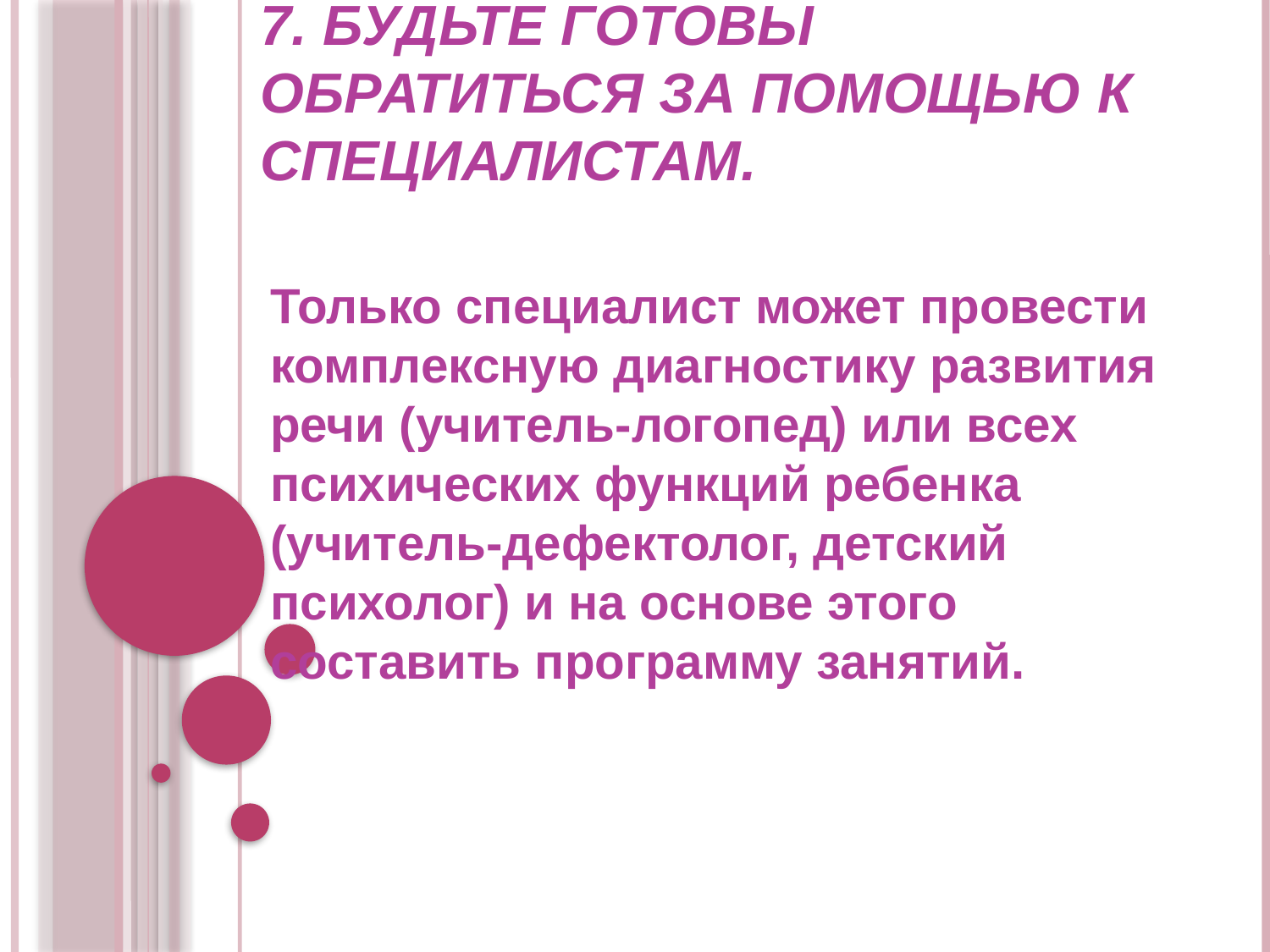

# 7. Будьте готовы обратиться за помощью к специалистам.
Только специалист может провести комплексную диагностику развития речи (учитель-логопед) или всех психических функций ребенка (учитель-дефектолог, детский психолог) и на основе этого составить программу занятий.